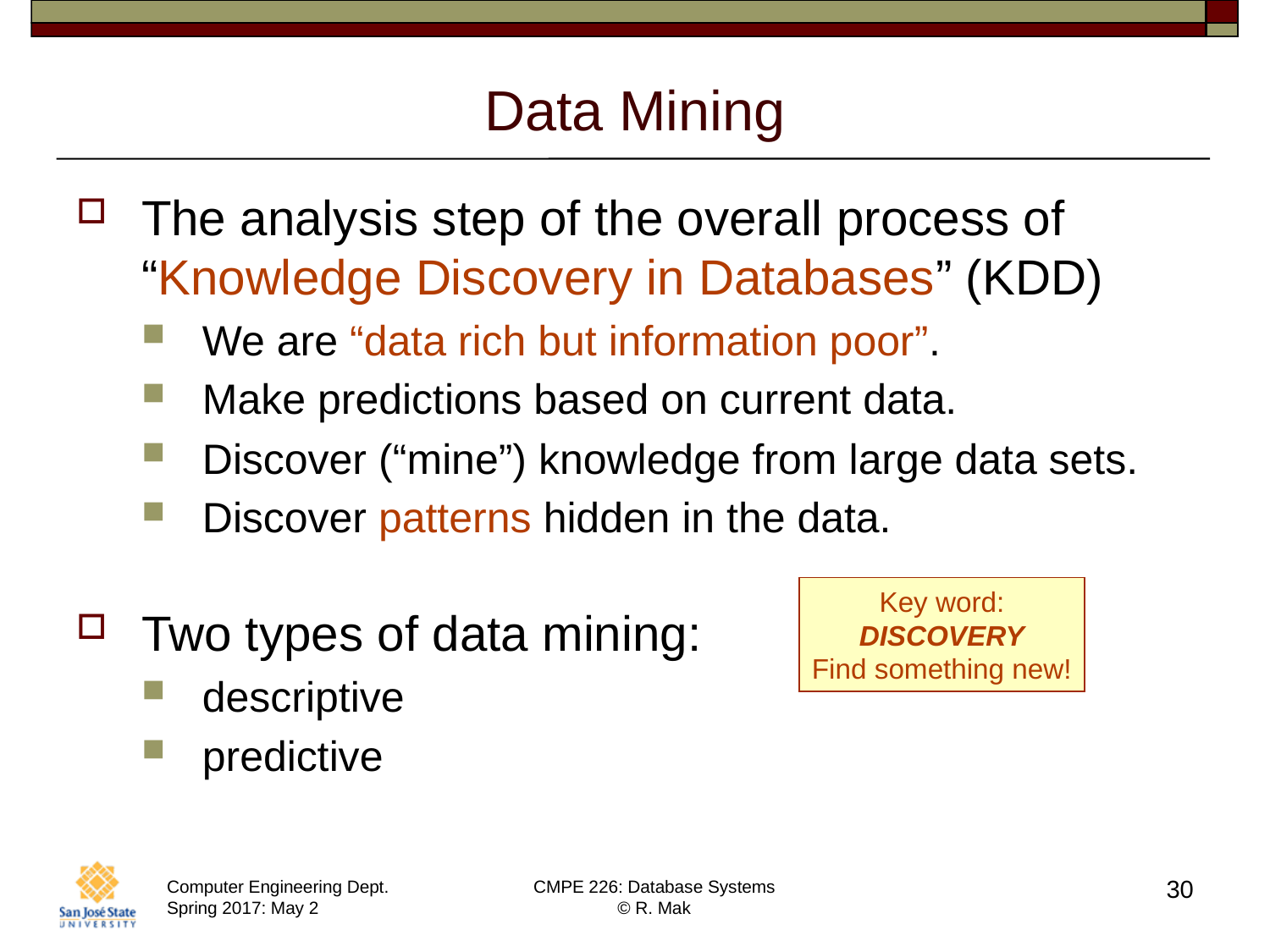

# Data Mining
The analysis step of the overall process of
“Knowledge Discovery in Databases” (KDD)
We are “data rich but information poor”.
Make predictions based on current data.
Discover (“mine”) knowledge from large data sets.
Discover patterns hidden in the data.

Two types of data mining:
descriptive
predictive
Key word:
DISCOVERY
Find something new!
30